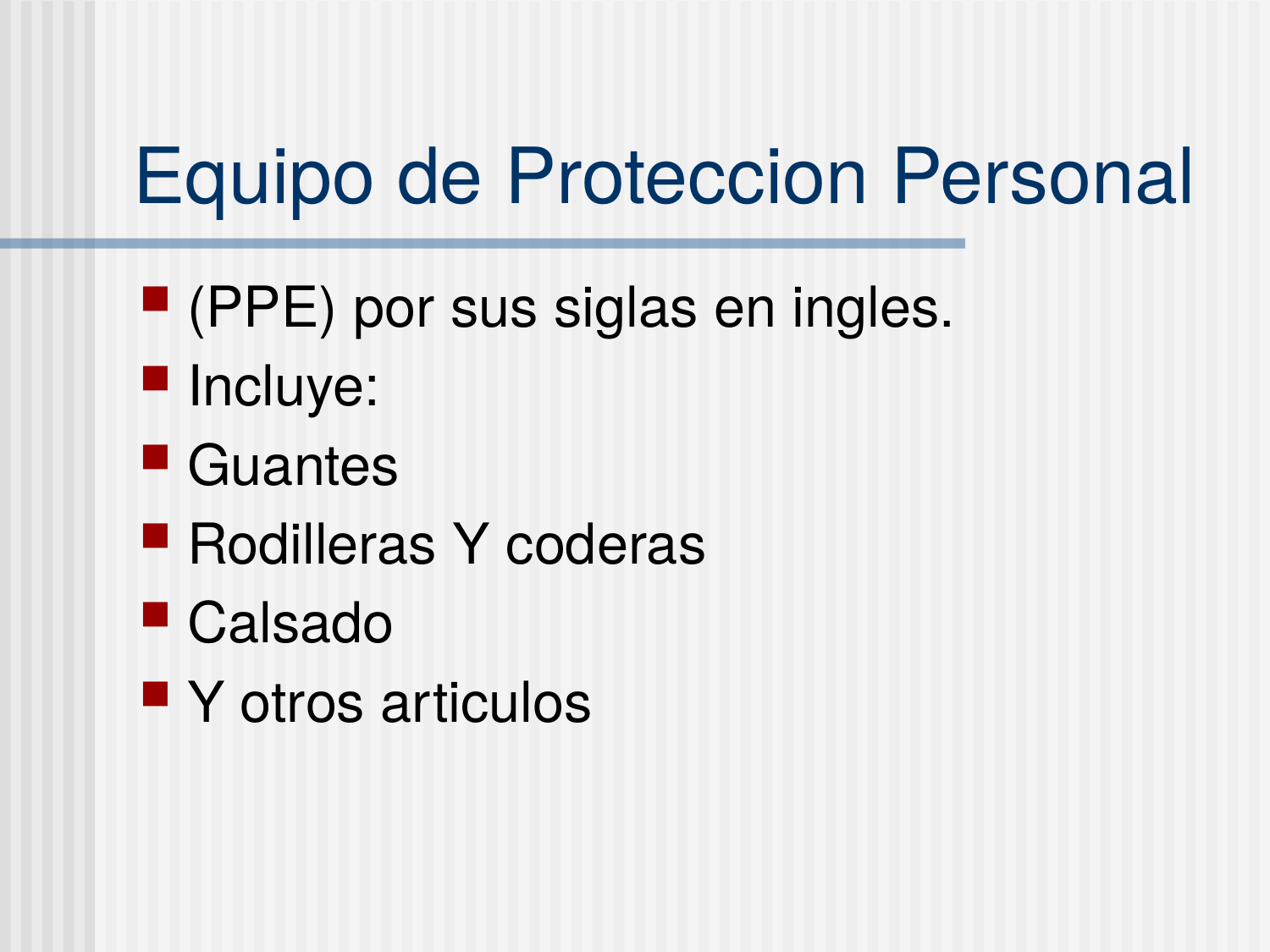

# Equipo de Proteccion Personal
(PPE) por sus siglas en ingles.
Incluye:
Guantes
Rodilleras Y coderas
Calsado
Y otros articulos